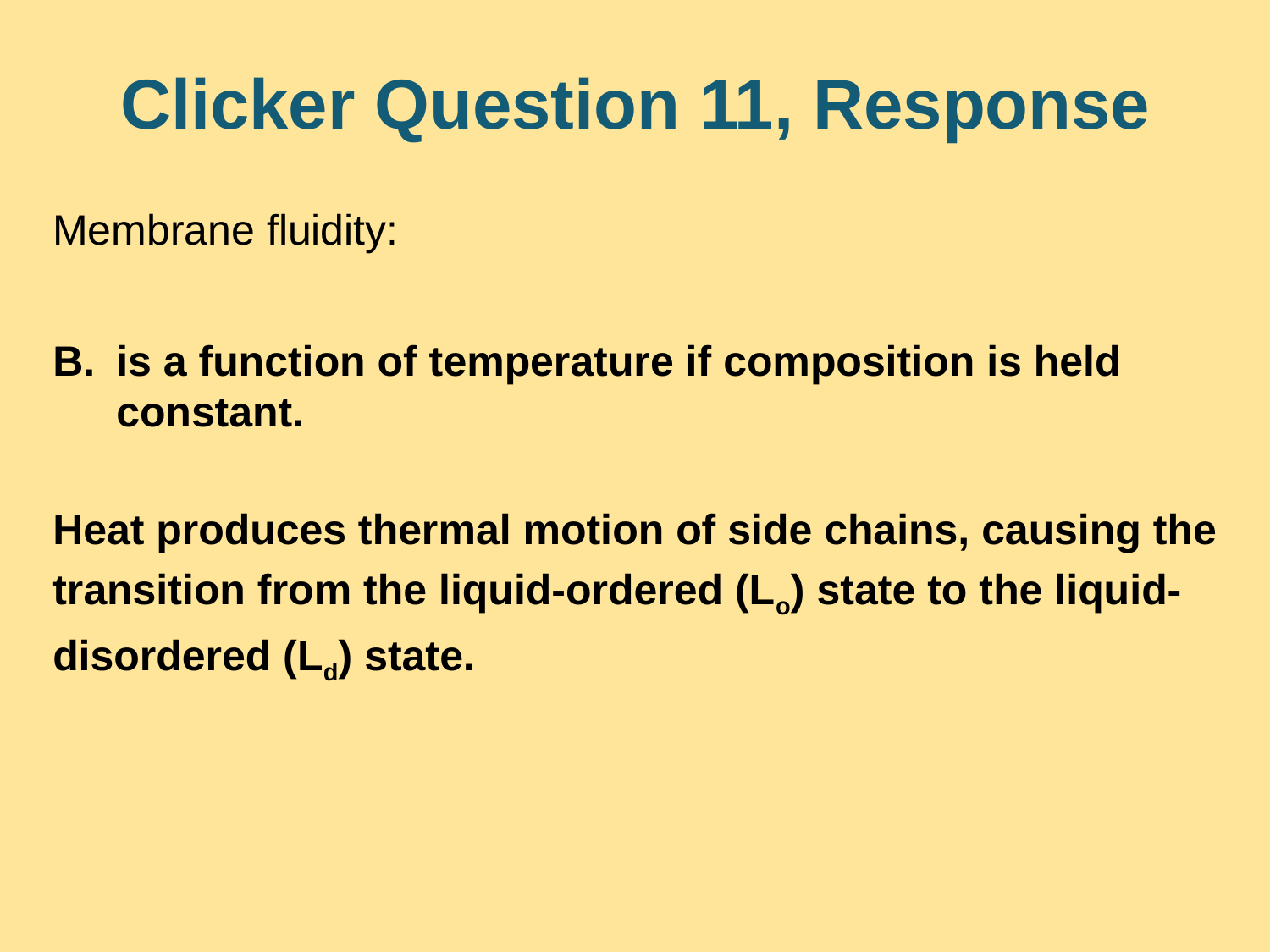

# Clicker Question 11, Response
Membrane fluidity:

is a function of temperature if composition is held constant.

Heat produces thermal motion of side chains, causing the transition from the liquid-ordered (Lo) state to the liquid-disordered (Ld) state.